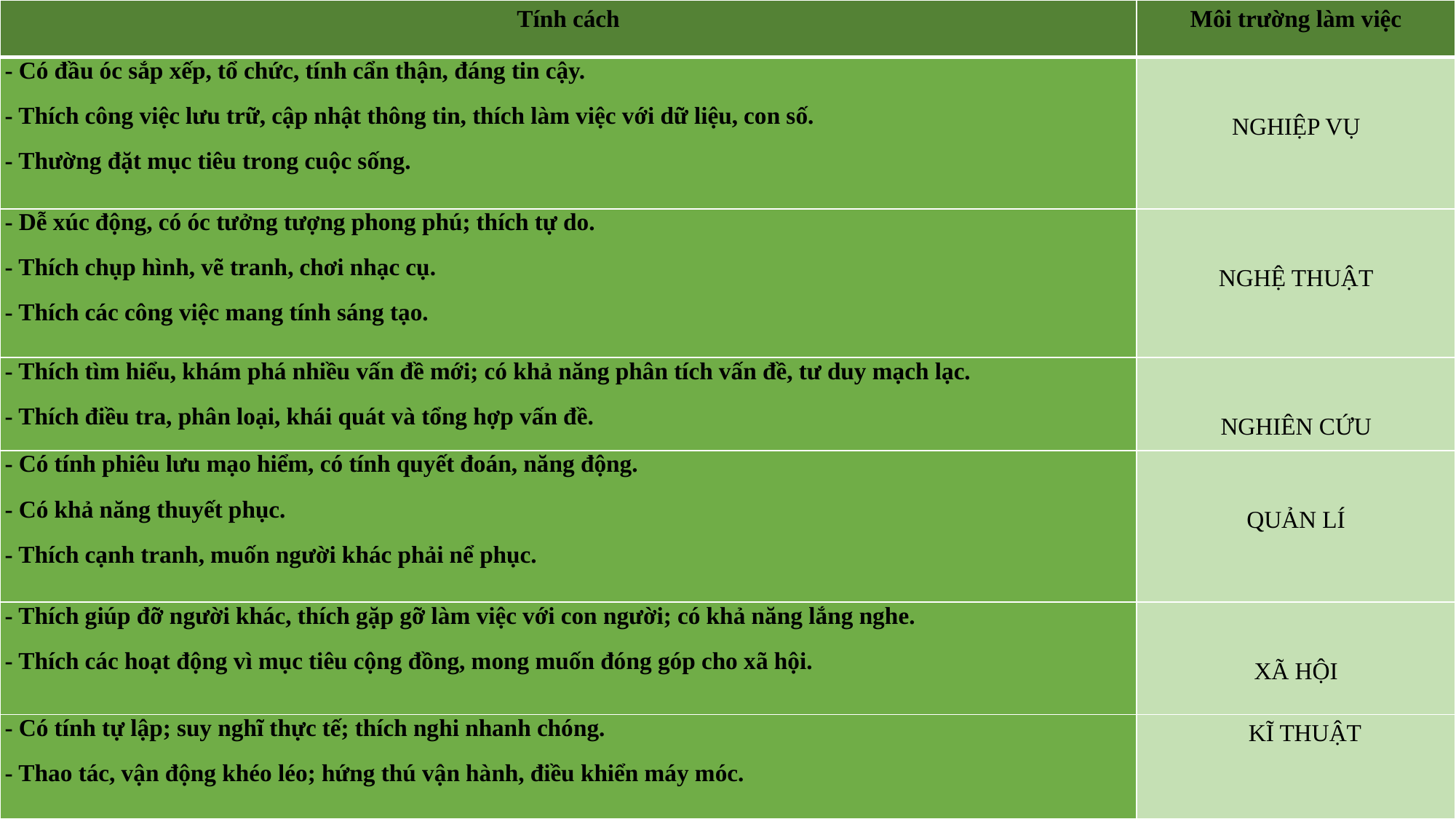

| Tính cách | Môi trường làm việc |
| --- | --- |
| - Có đầu óc sắp xếp, tổ chức, tính cẩn thận, đáng tin cậy. - Thích công việc lưu trữ, cập nhật thông tin, thích làm việc với dữ liệu, con số. - Thường đặt mục tiêu trong cuộc sống. | NGHIỆP VỤ |
| - Dễ xúc động, có óc tưởng tượng phong phú; thích tự do. - Thích chụp hình, vẽ tranh, chơi nhạc cụ. - Thích các công việc mang tính sáng tạo. | NGHỆ THUẬT |
| - Thích tìm hiểu, khám phá nhiều vấn đề mới; có khả năng phân tích vấn đề, tư duy mạch lạc. - Thích điều tra, phân loại, khái quát và tổng hợp vấn đề. | NGHIÊN CỨU |
| - Có tính phiêu lưu mạo hiểm, có tính quyết đoán, năng động. - Có khả năng thuyết phục. - Thích cạnh tranh, muốn người khác phải nể phục. | QUẢN LÍ |
| - Thích giúp đỡ người khác, thích gặp gỡ làm việc với con người; có khả năng lắng nghe. - Thích các hoạt động vì mục tiêu cộng đồng, mong muốn đóng góp cho xã hội. | XÃ HỘI |
| - Có tính tự lập; suy nghĩ thực tế; thích nghi nhanh chóng. - Thao tác, vận động khéo léo; hứng thú vận hành, điều khiển máy móc. | KĨ THUẬT |